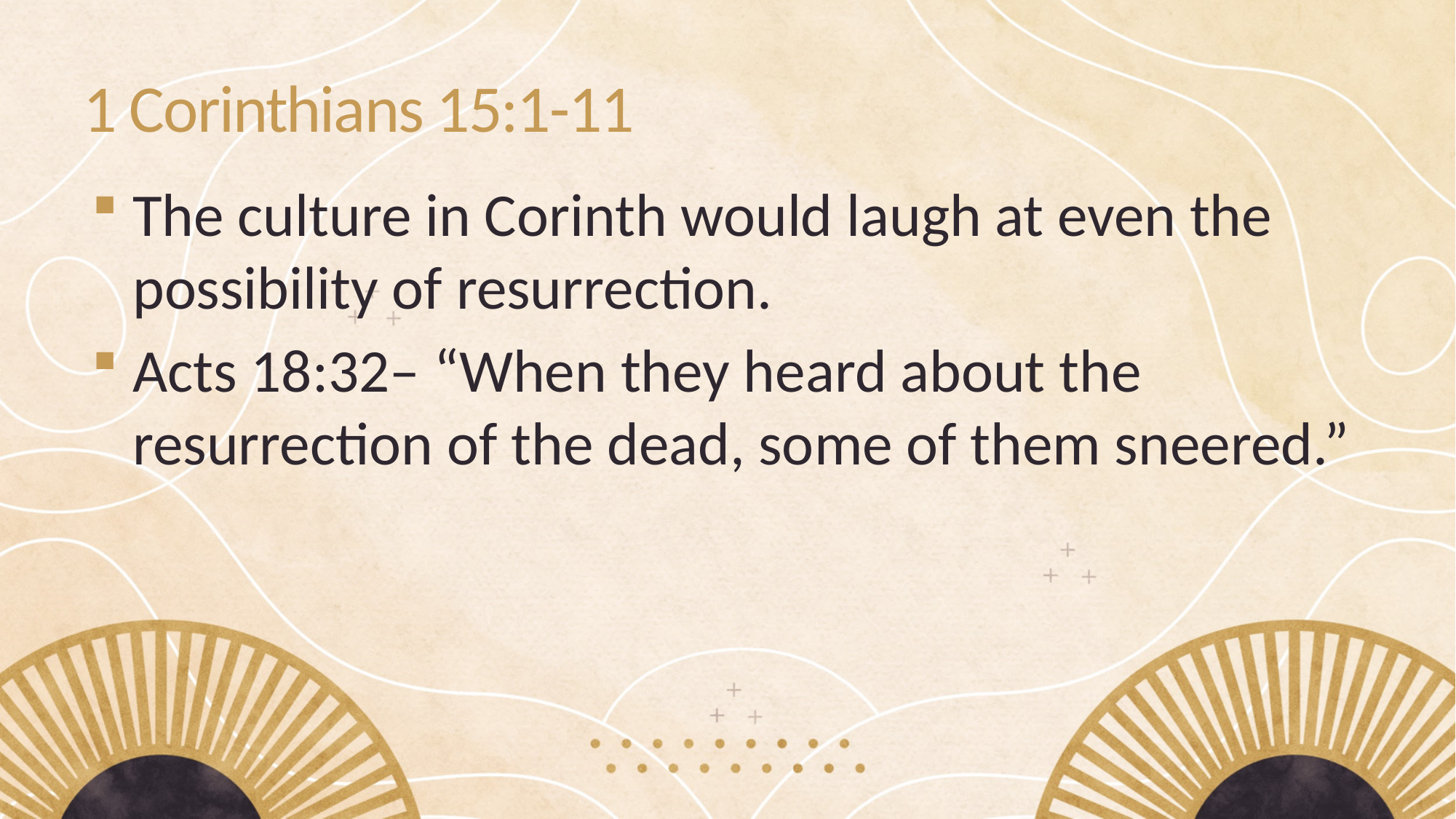

# 1 Corinthians 15:1-11
The culture in Corinth would laugh at even the possibility of resurrection.
Acts 18:32– “When they heard about the resurrection of the dead, some of them sneered.”